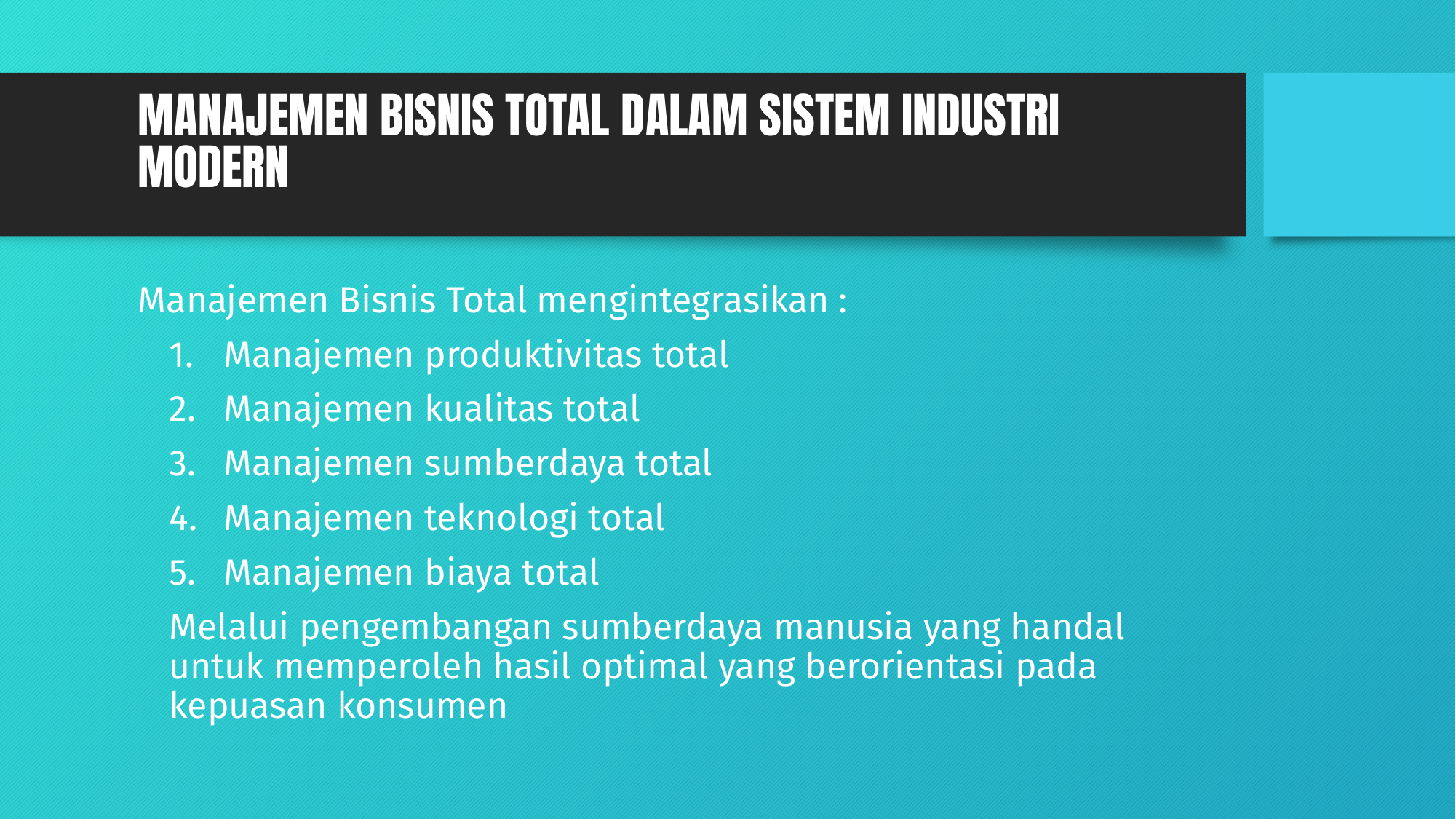

# MANAJEMEN BISNIS TOTAL DALAM SISTEM INDUSTRI MODERN
Manajemen Bisnis Total mengintegrasikan :
Manajemen produktivitas total
Manajemen kualitas total
Manajemen sumberdaya total
Manajemen teknologi total
Manajemen biaya total
Melalui pengembangan sumberdaya manusia yang handal untuk memperoleh hasil optimal yang berorientasi pada kepuasan konsumen